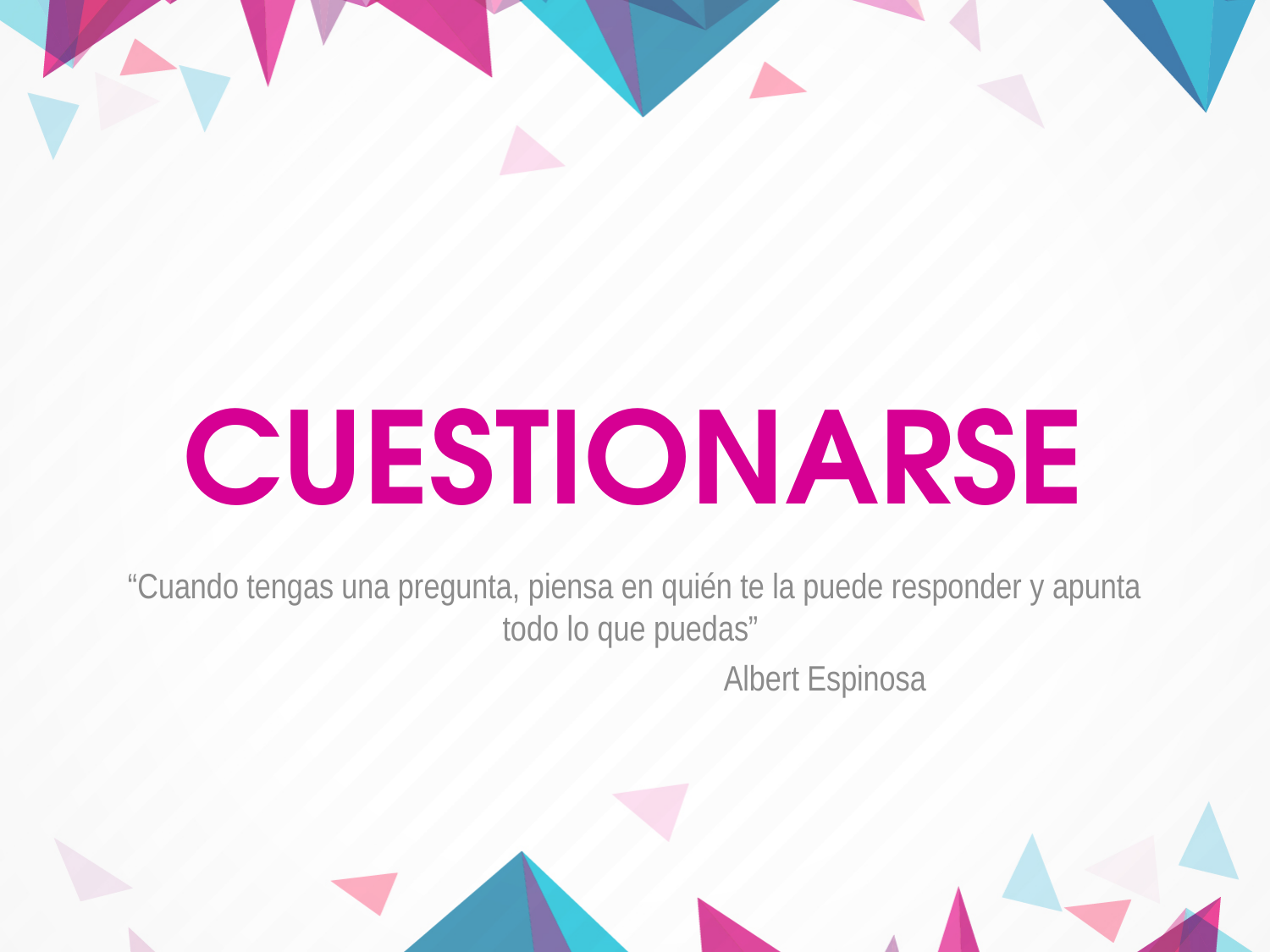

# CUESTIONARSE
“Cuando tengas una pregunta, piensa en quién te la puede responder y apunta todo lo que puedas”
			Albert Espinosa